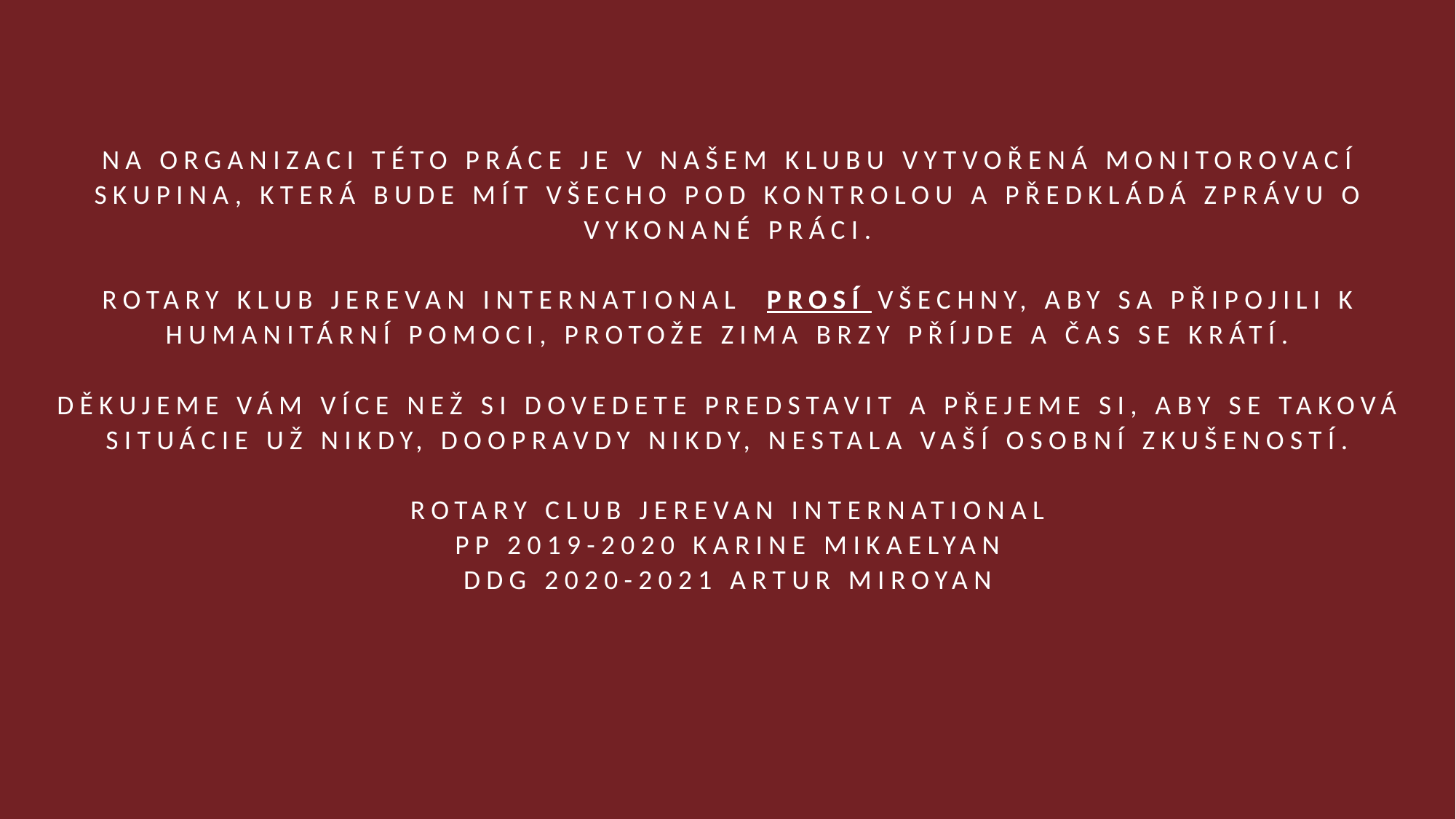

# Na organizAci tÉto práce je v našEm klubU vytvoŘená monitorovacÍ skupina, ktErá bude mÍT všeCHO pod kontrolou a pŘedklÁdá Zprávu o vykonanÉ práci. Rotary KLUB Jerevan International  prosí všechny, aby sa připojili k humanitární pomoci, protože zima brzy příjde a čas se krátí. děkujeme vám více než si dovedete predstavit a přejeme si, aby se taková situácie už nikdy, doopravdy nikdy, nestala vaŠí osobní zkušeností. Rotary Club Jerevan International PP 2019-2020 Karine Mikaelyan DDG 2020-2021 Artur Miroyan